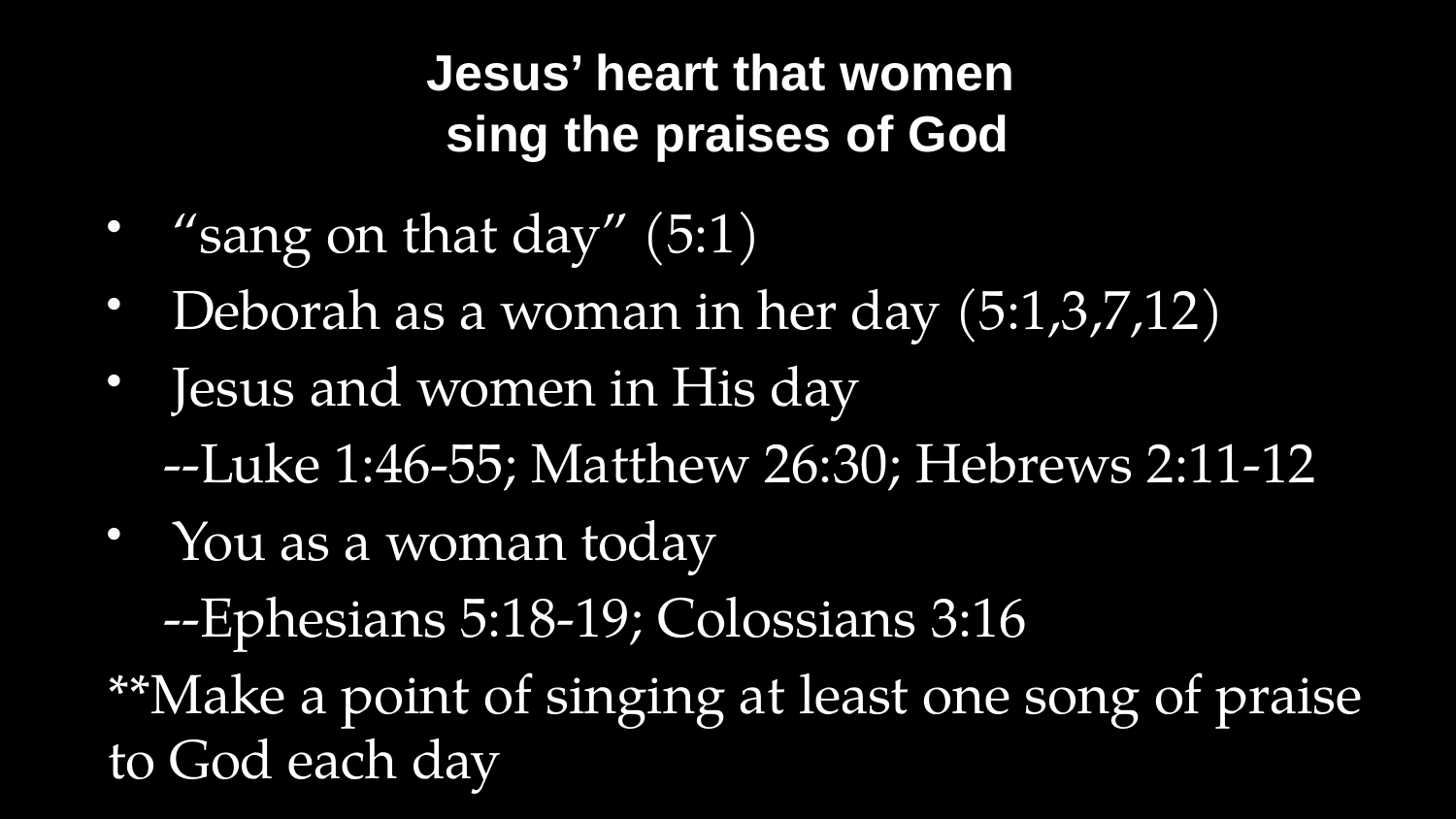

# Jesus’ heart that women sing the praises of God
“sang on that day” (5:1)
Deborah as a woman in her day (5:1,3,7,12)
Jesus and women in His day
    --Luke 1:46-55; Matthew 26:30; Hebrews 2:11-12
You as a woman today
    --Ephesians 5:18-19; Colossians 3:16
**Make a point of singing at least one song of praise to God each day